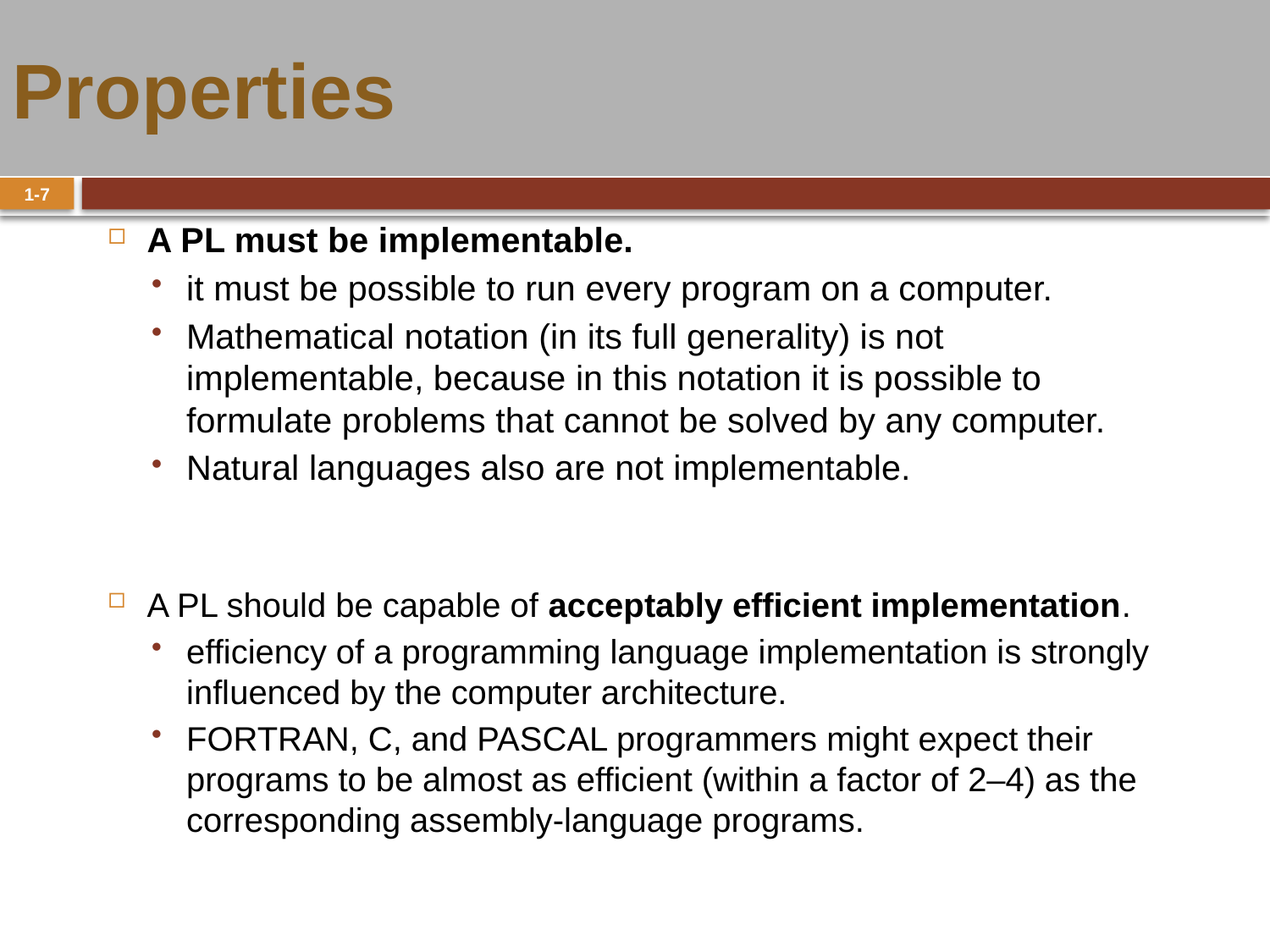

# Properties
1-7
A PL must be implementable.
it must be possible to run every program on a computer.
Mathematical notation (in its full generality) is not implementable, because in this notation it is possible to formulate problems that cannot be solved by any computer.
Natural languages also are not implementable.

A PL should be capable of acceptably efficient implementation.
efficiency of a programming language implementation is strongly influenced by the computer architecture.
FORTRAN, C, and PASCAL programmers might expect their programs to be almost as efficient (within a factor of 2–4) as the corresponding assembly-language programs.